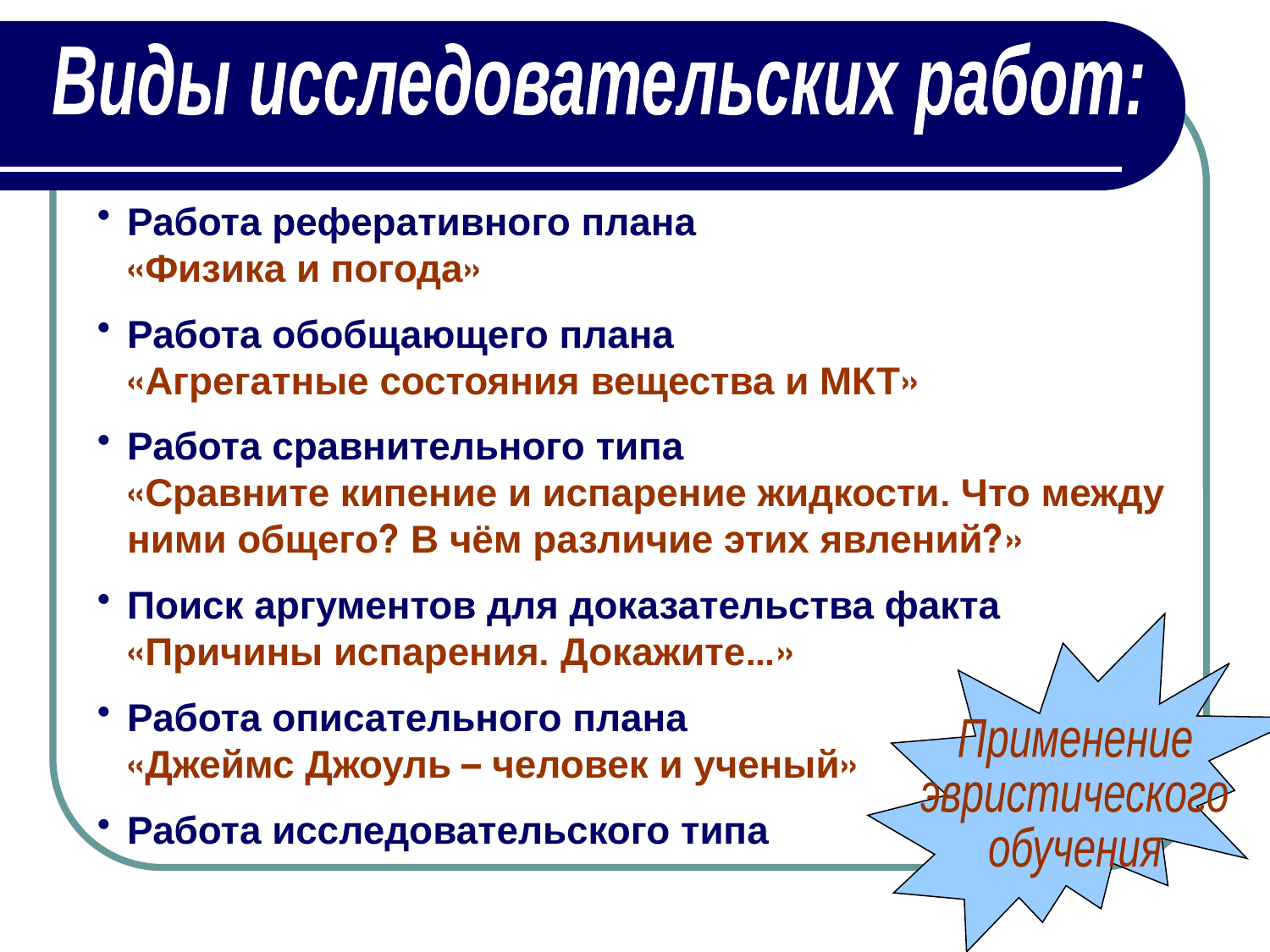

Виды исследовательских работ:
Работа реферативного плана                                       «Физика и погода»
Работа обобщающего плана                                      «Агрегатные состояния вещества и МКТ»
Работа сравнительного типа                                          «Сравните кипение и испарение жидкости. Что между ними общего? В чём различие этих явлений?»
Поиск аргументов для доказательства факта       «Причины испарения. Докажите…»
Работа описательного плана                                            «Джеймс Джоуль – человек и ученый»
Работа исследовательского типа

Применение
эвристического
обучения